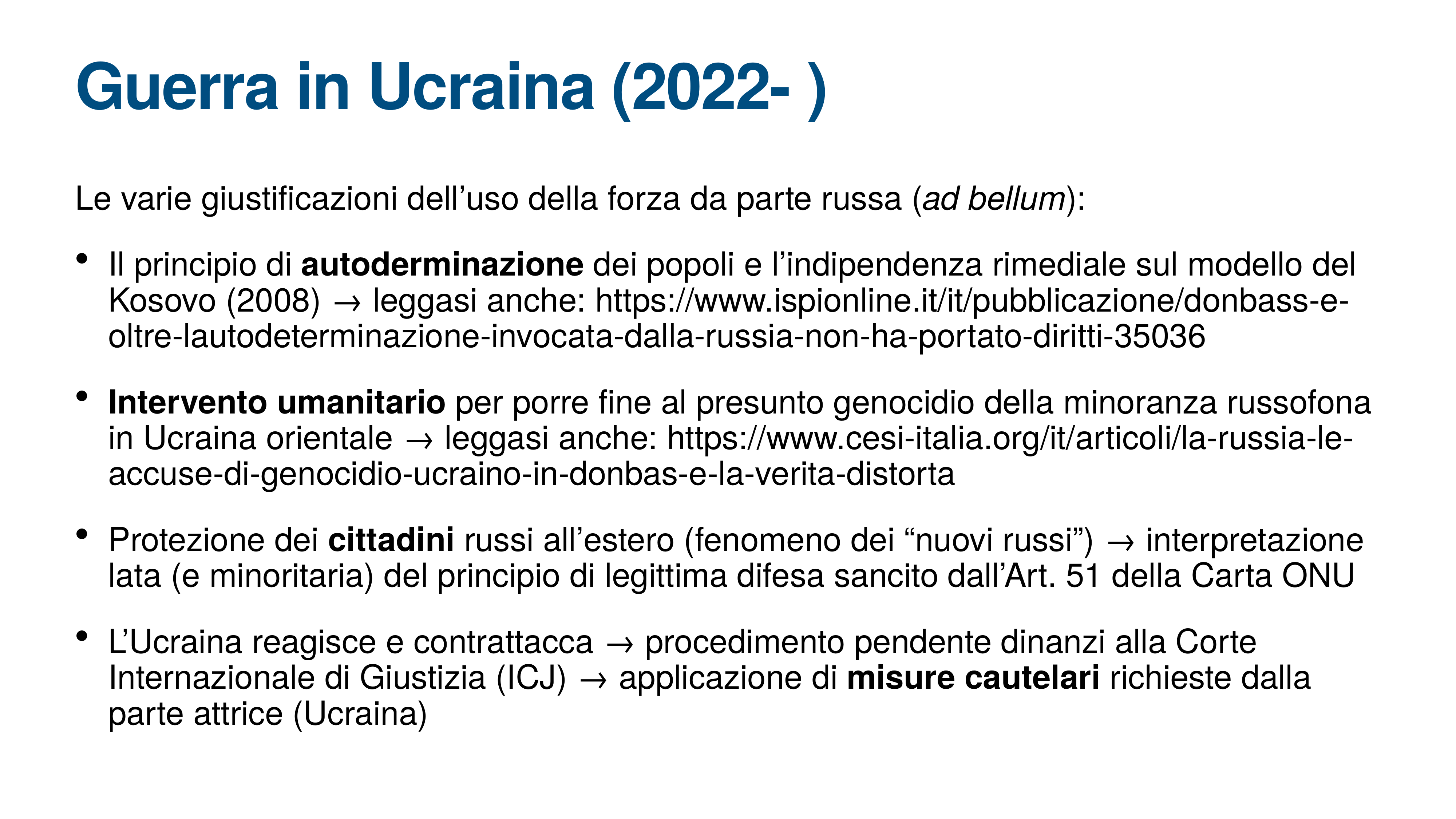

# Guerra in Ucraina (2022- )
Le varie giustificazioni dell’uso della forza da parte russa (ad bellum):
Il principio di autoderminazione dei popoli e l’indipendenza rimediale sul modello del Kosovo (2008) → leggasi anche: https://www.ispionline.it/it/pubblicazione/donbass-e-oltre-lautodeterminazione-invocata-dalla-russia-non-ha-portato-diritti-35036
Intervento umanitario per porre fine al presunto genocidio della minoranza russofona in Ucraina orientale → leggasi anche: https://www.cesi-italia.org/it/articoli/la-russia-le-accuse-di-genocidio-ucraino-in-donbas-e-la-verita-distorta
Protezione dei cittadini russi all’estero (fenomeno dei “nuovi russi”) → interpretazione lata (e minoritaria) del principio di legittima difesa sancito dall’Art. 51 della Carta ONU
L’Ucraina reagisce e contrattacca → procedimento pendente dinanzi alla Corte Internazionale di Giustizia (ICJ) → applicazione di misure cautelari richieste dalla parte attrice (Ucraina)